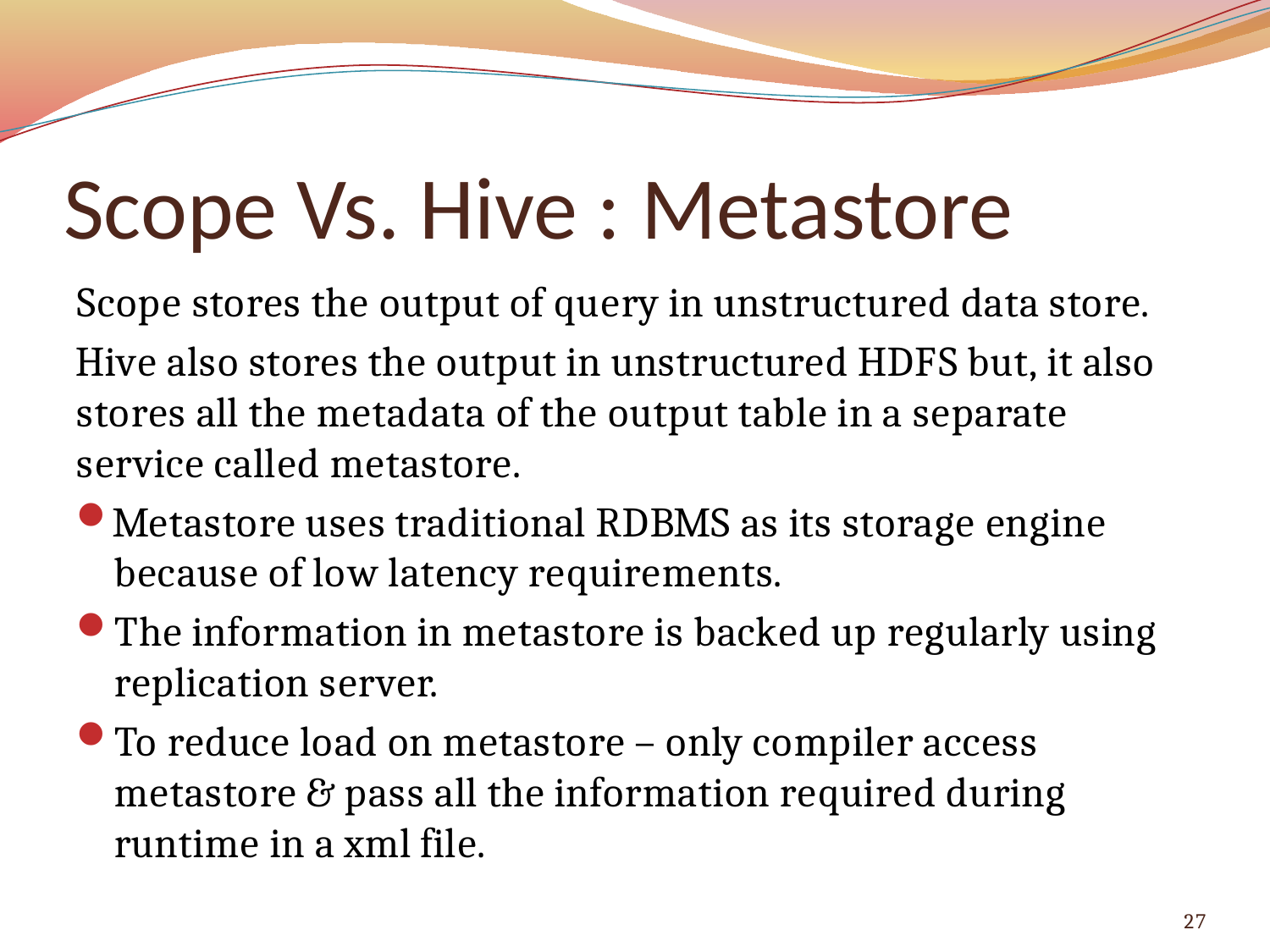

# Scope Vs. Hive : Metastore
Scope stores the output of query in unstructured data store.
Hive also stores the output in unstructured HDFS but, it also stores all the metadata of the output table in a separate service called metastore.
Metastore uses traditional RDBMS as its storage engine because of low latency requirements.
The information in metastore is backed up regularly using replication server.
To reduce load on metastore – only compiler access metastore & pass all the information required during runtime in a xml file.
27